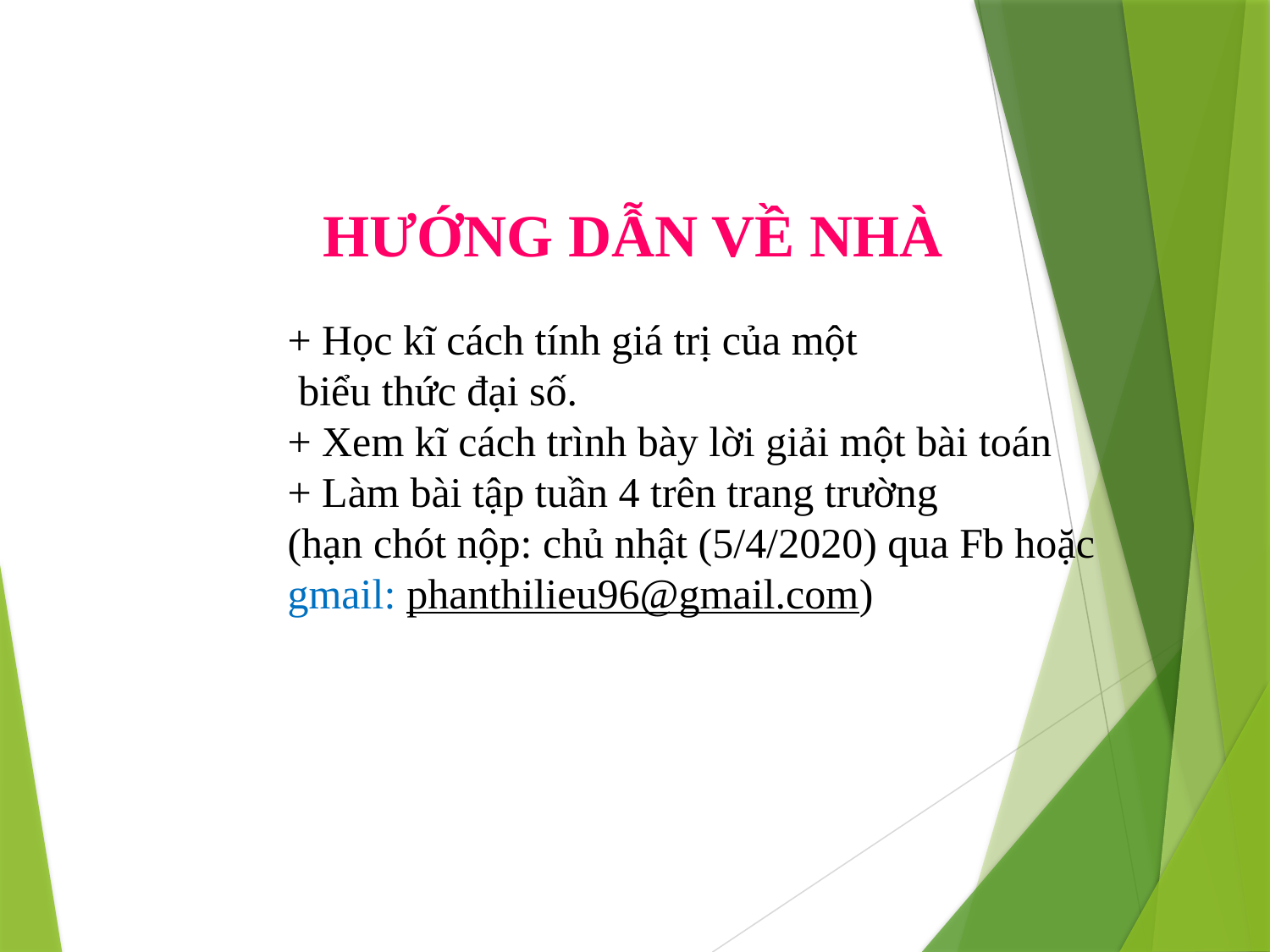

HƯỚNG DẪN VỀ NHÀ
+ Học kĩ cách tính giá trị của một
 biểu thức đại số.
+ Xem kĩ cách trình bày lời giải một bài toán
+ Làm bài tập tuần 4 trên trang trường
(hạn chót nộp: chủ nhật (5/4/2020) qua Fb hoặc gmail: phanthilieu96@gmail.com)